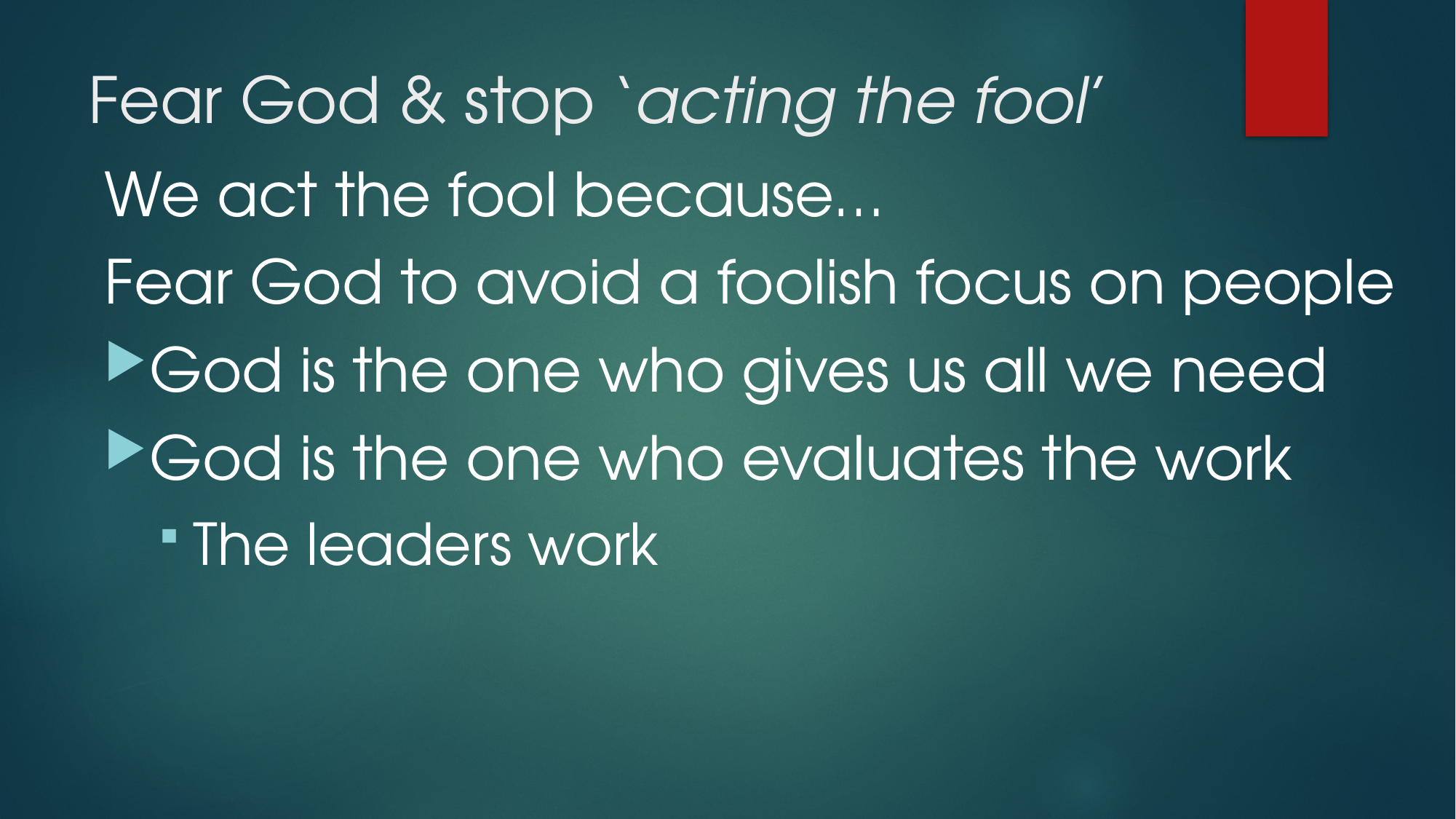

# Fear God & stop ‘acting the fool’
We act the fool because…
Fear God to avoid a foolish focus on people
God is the one who gives us all we need
God is the one who evaluates the work
The leaders work